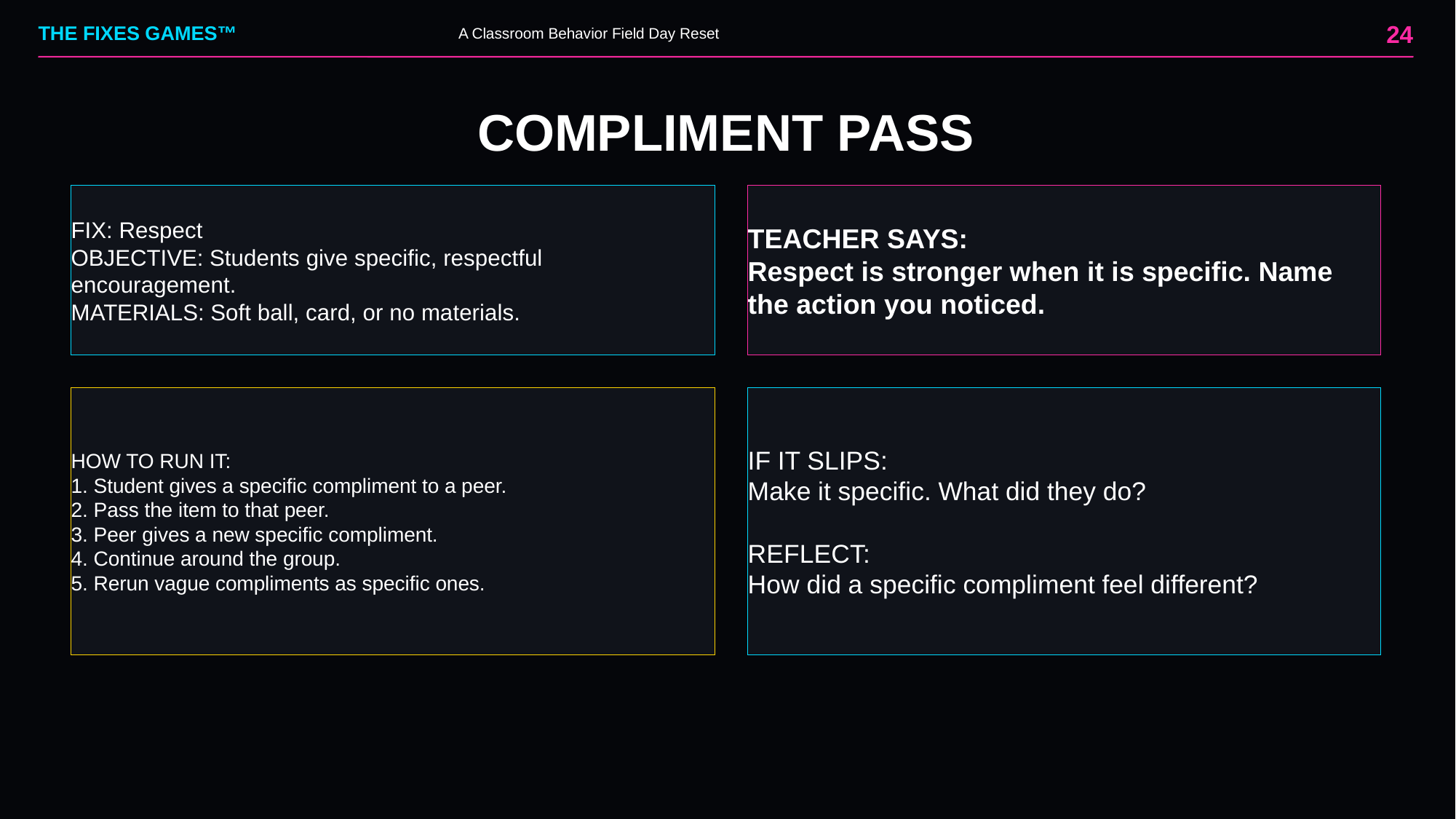

24
THE FIXES GAMES™
A Classroom Behavior Field Day Reset

COMPLIMENT PASS
FIX: Respect
OBJECTIVE: Students give specific, respectful encouragement.
MATERIALS: Soft ball, card, or no materials.
TEACHER SAYS:
Respect is stronger when it is specific. Name the action you noticed.
HOW TO RUN IT:
1. Student gives a specific compliment to a peer.
2. Pass the item to that peer.
3. Peer gives a new specific compliment.
4. Continue around the group.
5. Rerun vague compliments as specific ones.
IF IT SLIPS:
Make it specific. What did they do?

REFLECT:
How did a specific compliment feel different?